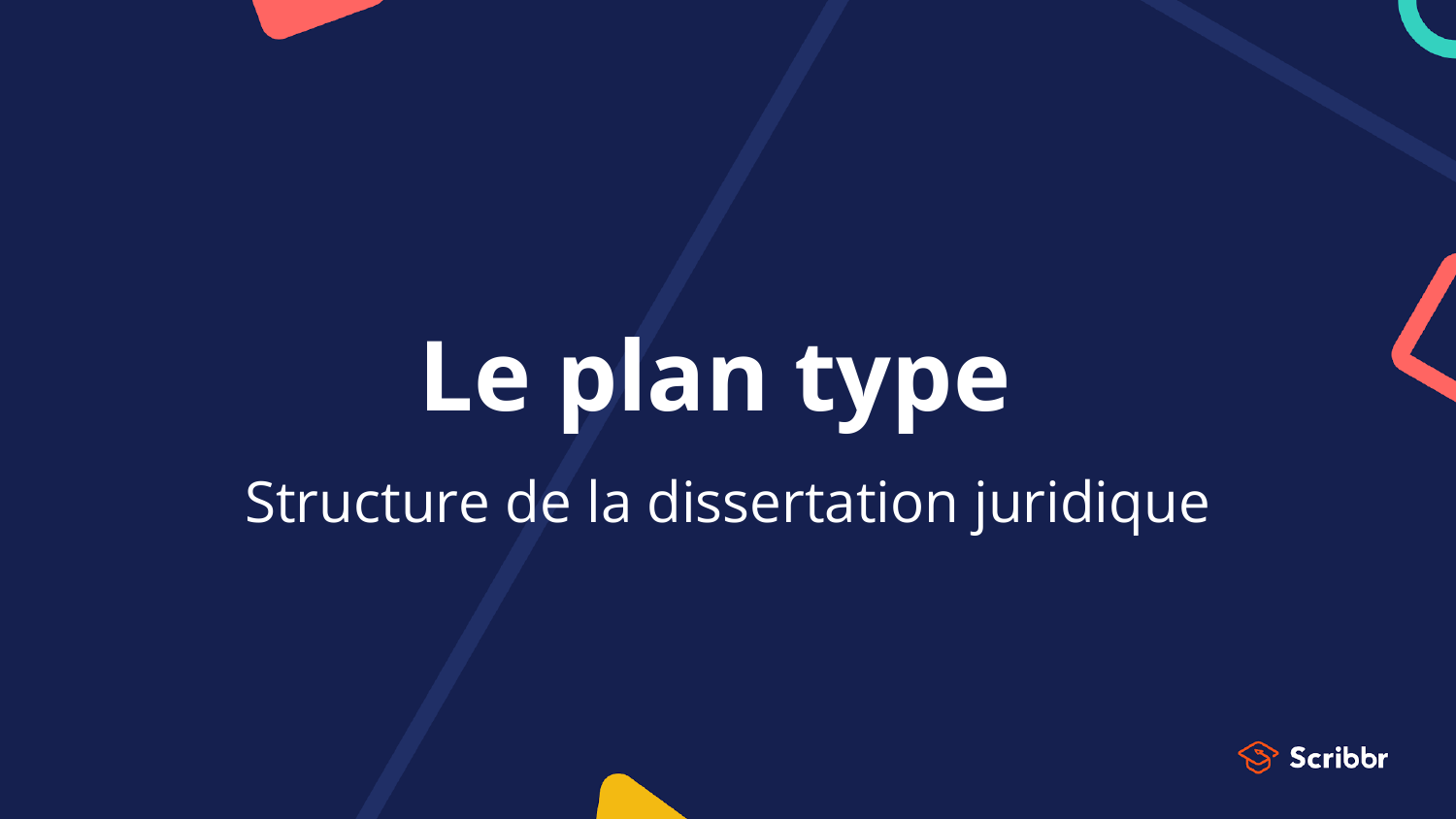

# Le plan type
Structure de la dissertation juridique